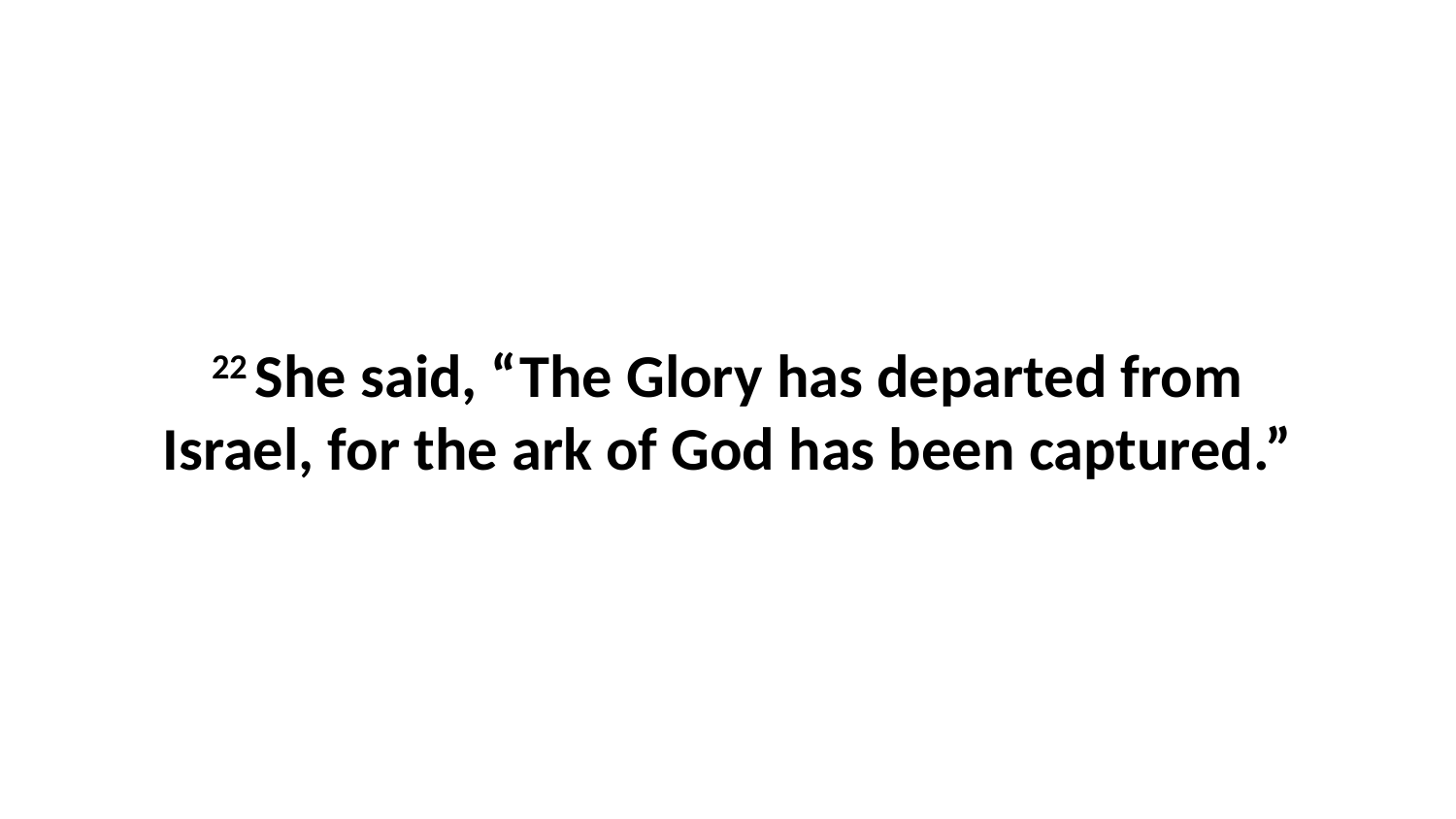

22 She said, “The Glory has departed from Israel, for the ark of God has been captured.”